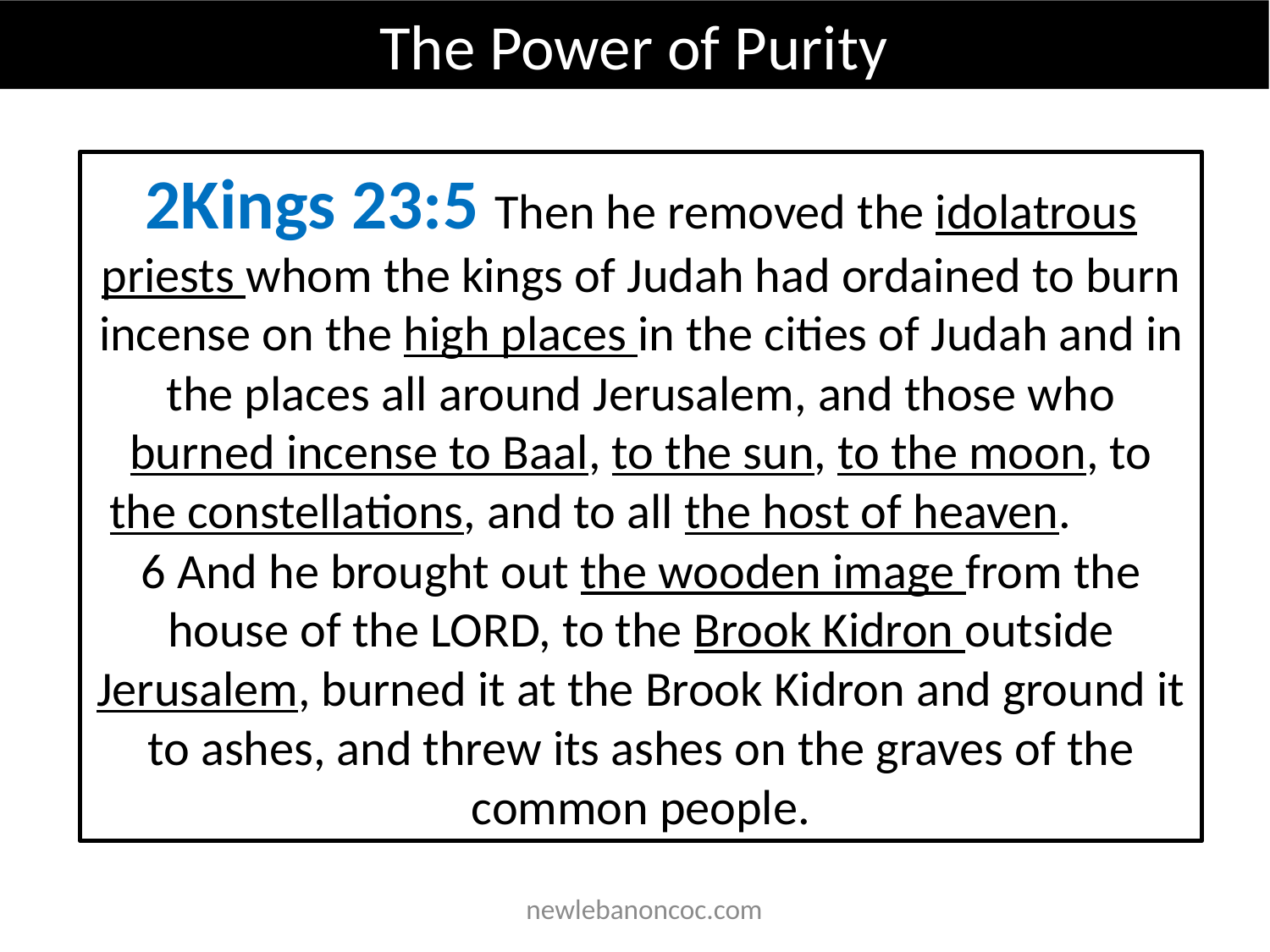

The Power of Purity
2Kings 23:5 Then he removed the idolatrous priests whom the kings of Judah had ordained to burn incense on the high places in the cities of Judah and in the places all around Jerusalem, and those who burned incense to Baal, to the sun, to the moon, to the constellations, and to all the host of heaven.          6 And he brought out the wooden image from the house of the LORD, to the Brook Kidron outside Jerusalem, burned it at the Brook Kidron and ground it to ashes, and threw its ashes on the graves of the common people.
   newlebanoncoc.com